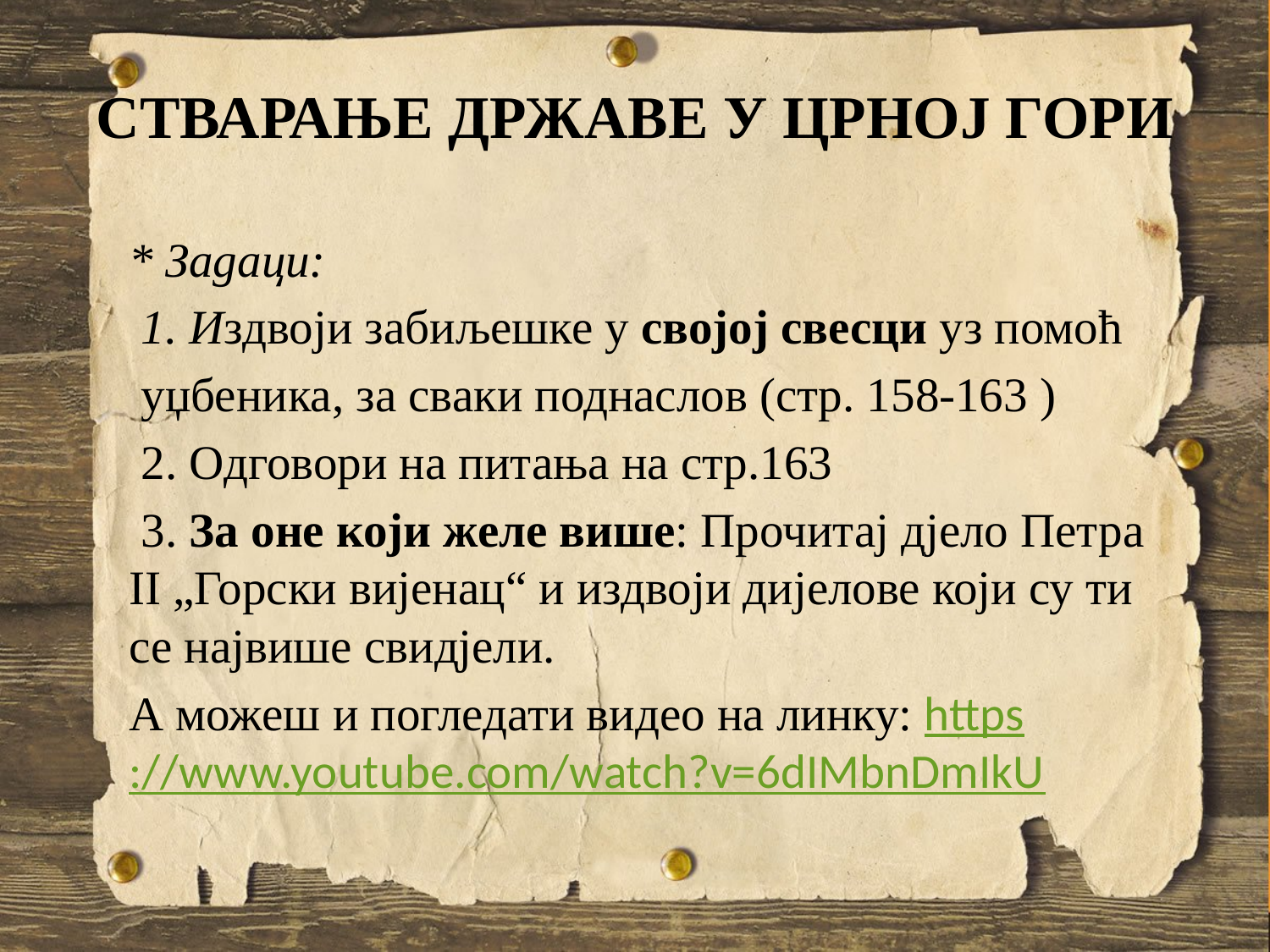

#
СТВАРАЊЕ ДРЖАВЕ У ЦРНОЈ ГОРИ
* Задаци:
 1. Издвоји забиљешке у својој свесци уз помоћ
 уџбеника, за сваки поднаслов (стр. 158-163 )
 2. Одговори на питања на стр.163
 3. За оне који желе више: Прочитај дјело Петра II „Горски вијенац“ и издвоји дијелове који су ти се највише свидјели.
А можеш и погледати видео на линку: https://www.youtube.com/watch?v=6dIMbnDmIkU